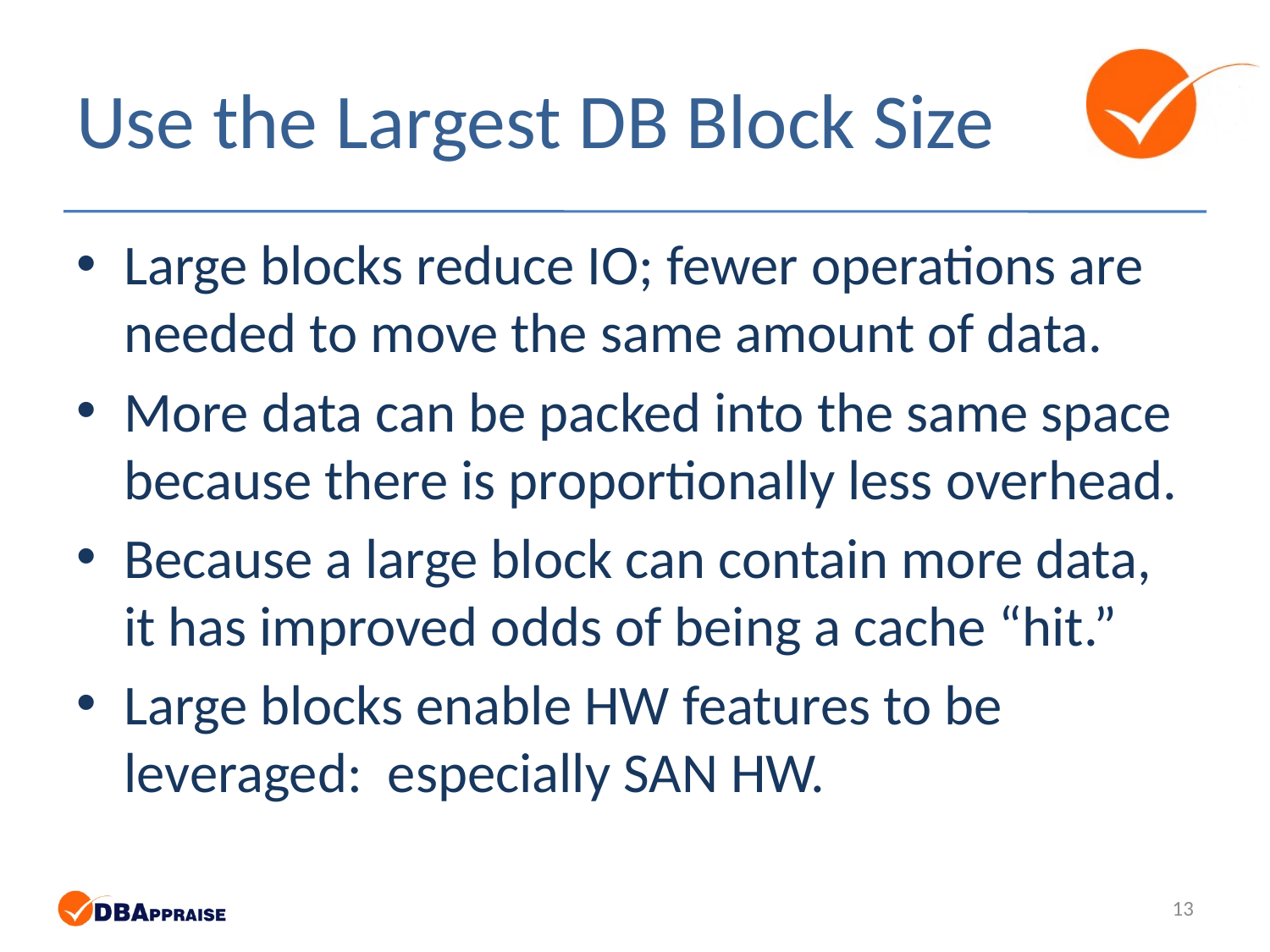

# Use the Largest DB Block Size
Large blocks reduce IO; fewer operations are needed to move the same amount of data.
More data can be packed into the same space because there is proportionally less overhead.
Because a large block can contain more data, it has improved odds of being a cache “hit.”
Large blocks enable HW features to be leveraged:  especially SAN HW.
13